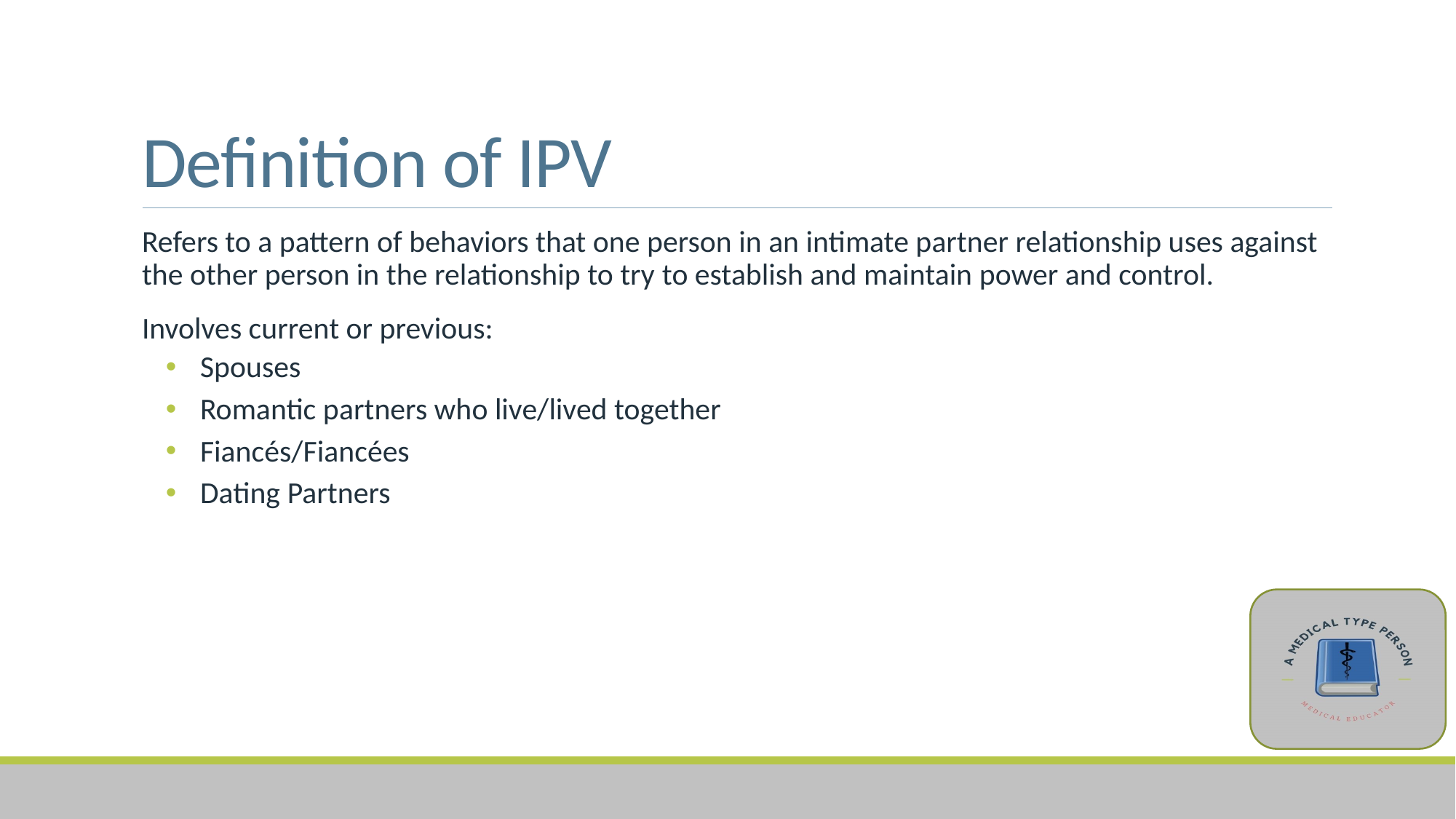

# Definition of IPV
Refers to a pattern of behaviors that one person in an intimate partner relationship uses against the other person in the relationship to try to establish and maintain power and control.
Involves current or previous:
Spouses
Romantic partners who live/lived together
Fiancés/Fiancées
Dating Partners